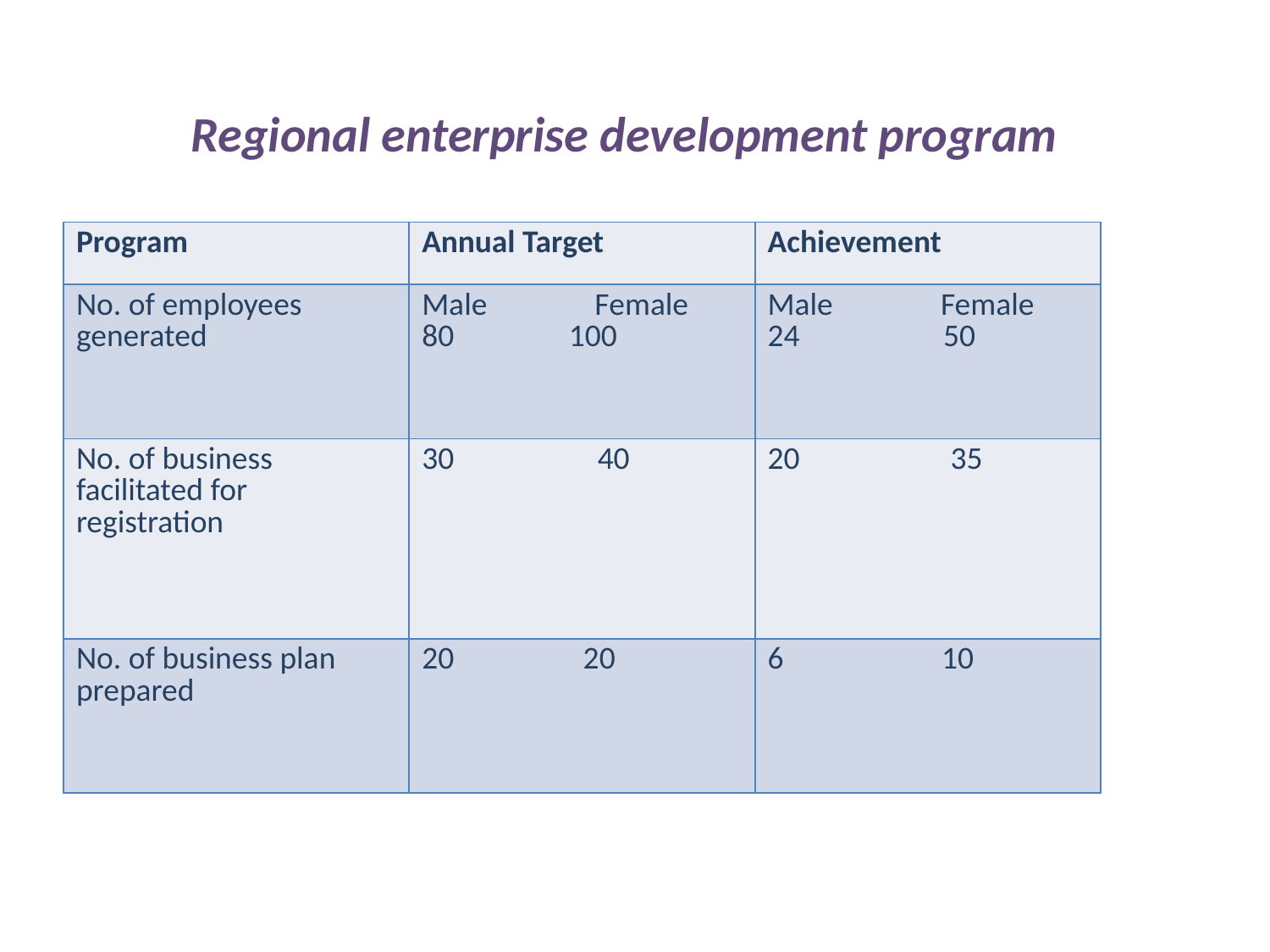

# Regional enterprise development program
| Program | Annual Target | Achievement |
| --- | --- | --- |
| No. of employees generated | Male Female 80 100 | Male Female 24 50 |
| No. of business facilitated for registration | 30 40 | 20 35 |
| No. of business plan prepared | 20 20 | 6 10 |